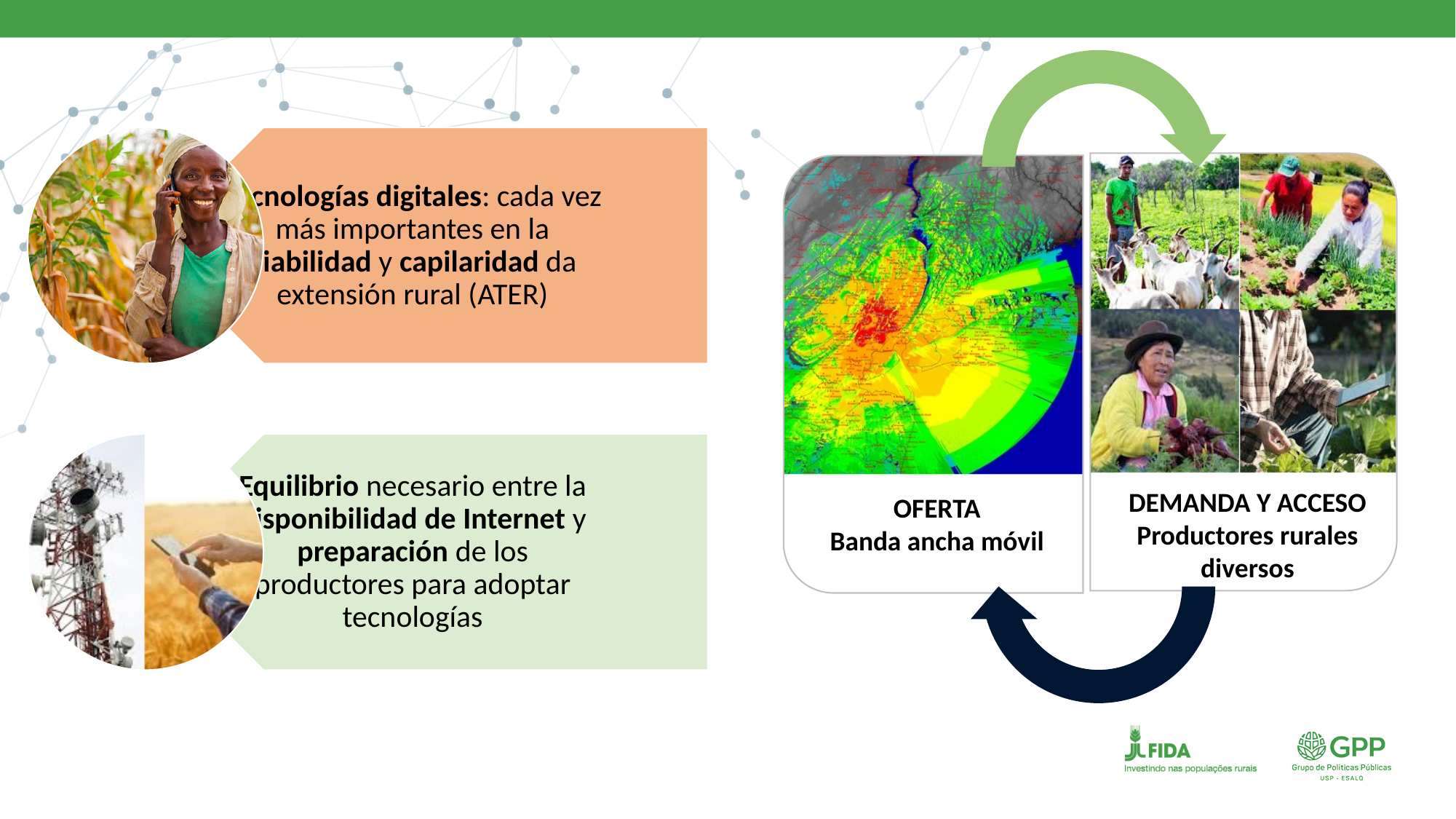

Tecnologías digitales: cada vez más importantes en la viabilidad y capilaridad da extensión rural (ATER)
Equilibrio necesario entre la disponibilidad de Internet y preparación de los productores para adoptar tecnologías
DEMANDA Y ACCESO
Productores rurales
diversos
OFERTA
Banda ancha móvil